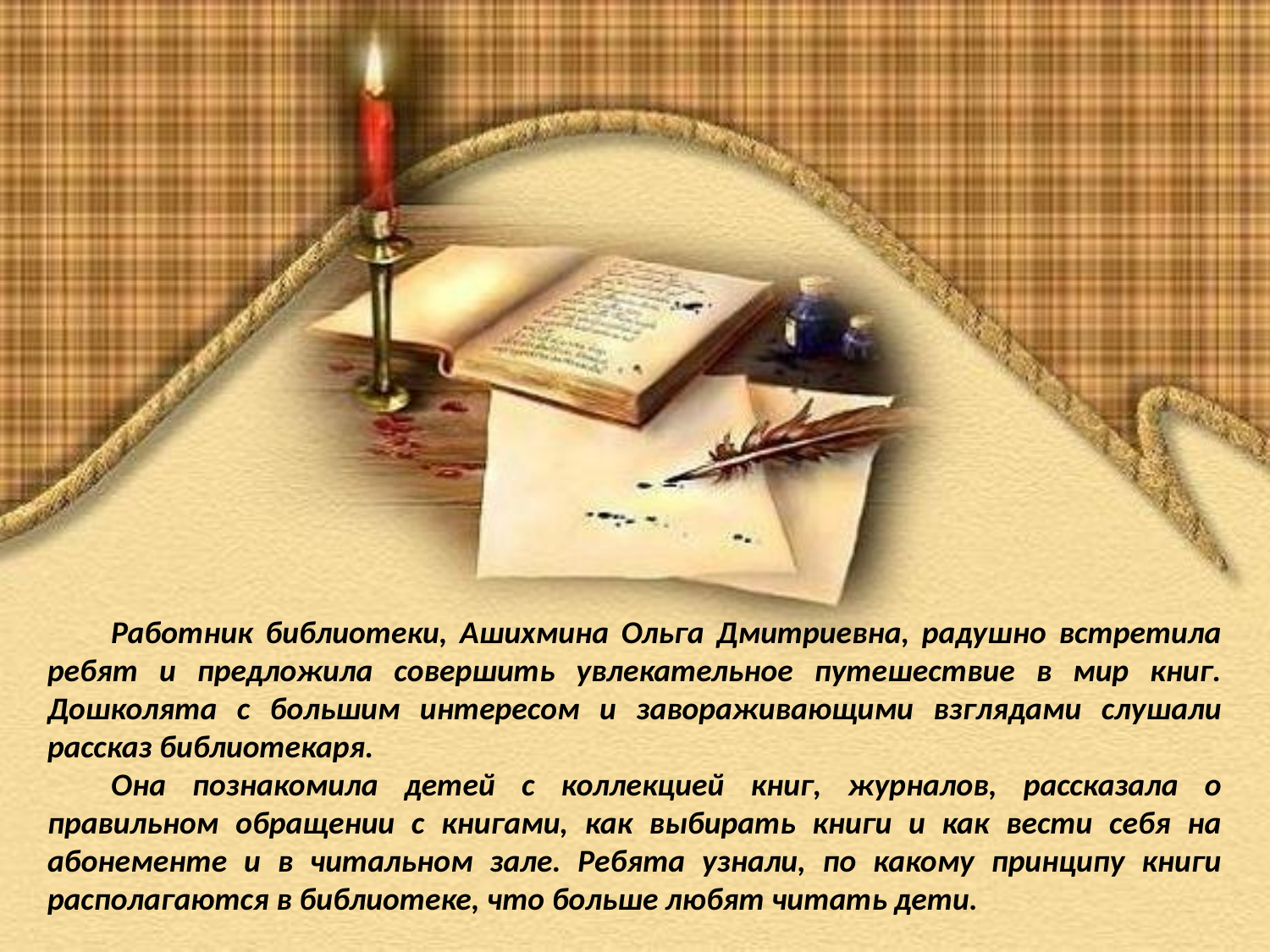

Работник библиотеки, Ашихмина Ольга Дмитриевна, радушно встретила ребят и предложила совершить увлекательное путешествие в мир книг. Дошколята с большим интересом и завораживающими взглядами слушали рассказ библиотекаря.
Она познакомила детей с коллекцией книг, журналов, рассказала о правильном обращении с книгами, как выбирать книги и как вести себя на абонементе и в читальном зале. Ребята узнали, по какому принципу книги располагаются в библиотеке, что больше любят читать дети.